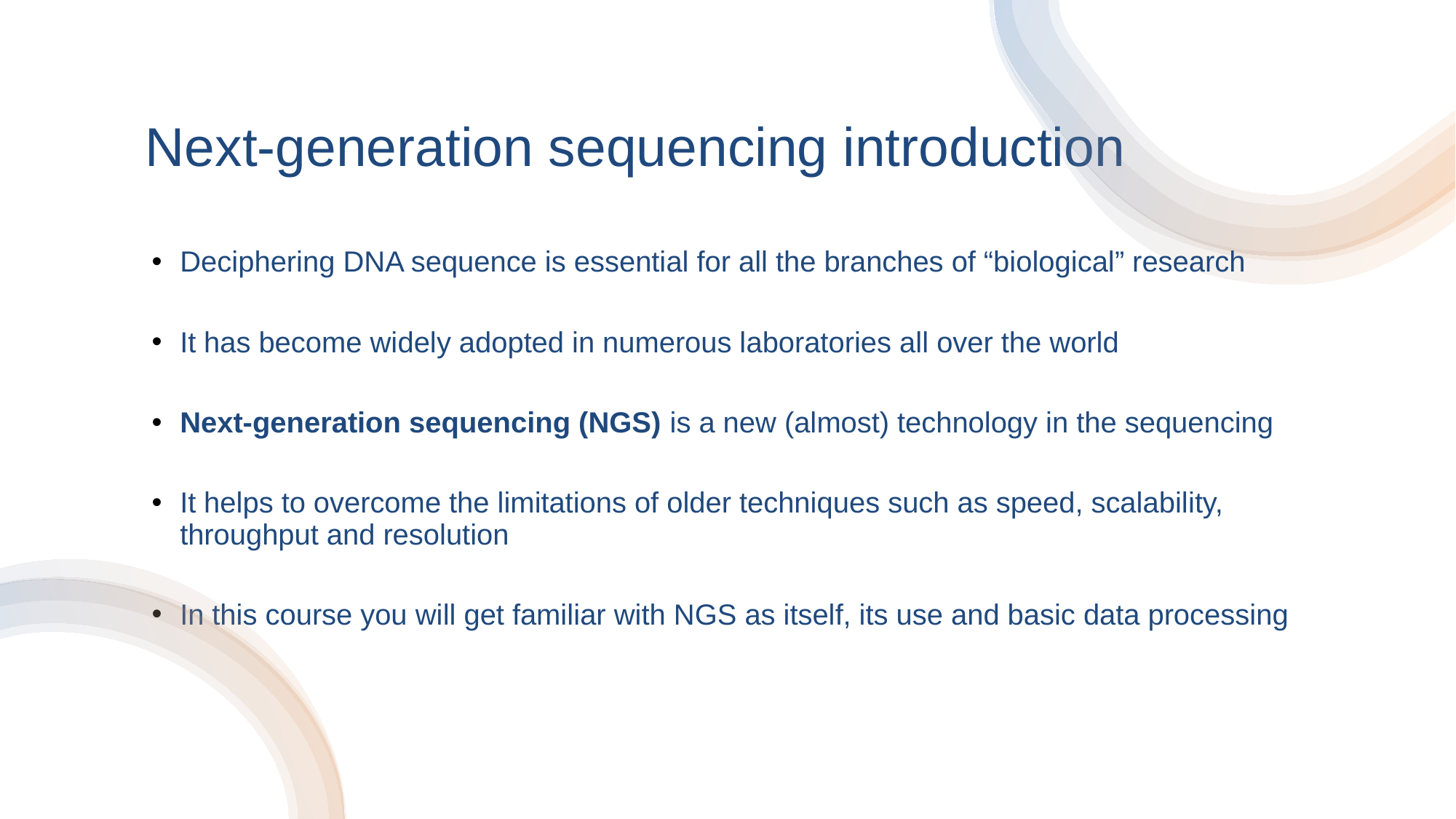

Next-generation sequencing introduction
Deciphering DNA sequence is essential for all the branches of “biological” research

It has become widely adopted in numerous laboratories all over the world

Next-generation sequencing (NGS) is a new (almost) technology in the sequencing

It helps to overcome the limitations of older techniques such as speed, scalability, throughput and resolution

In this course you will get familiar with NGS as itself, its use and basic data processing